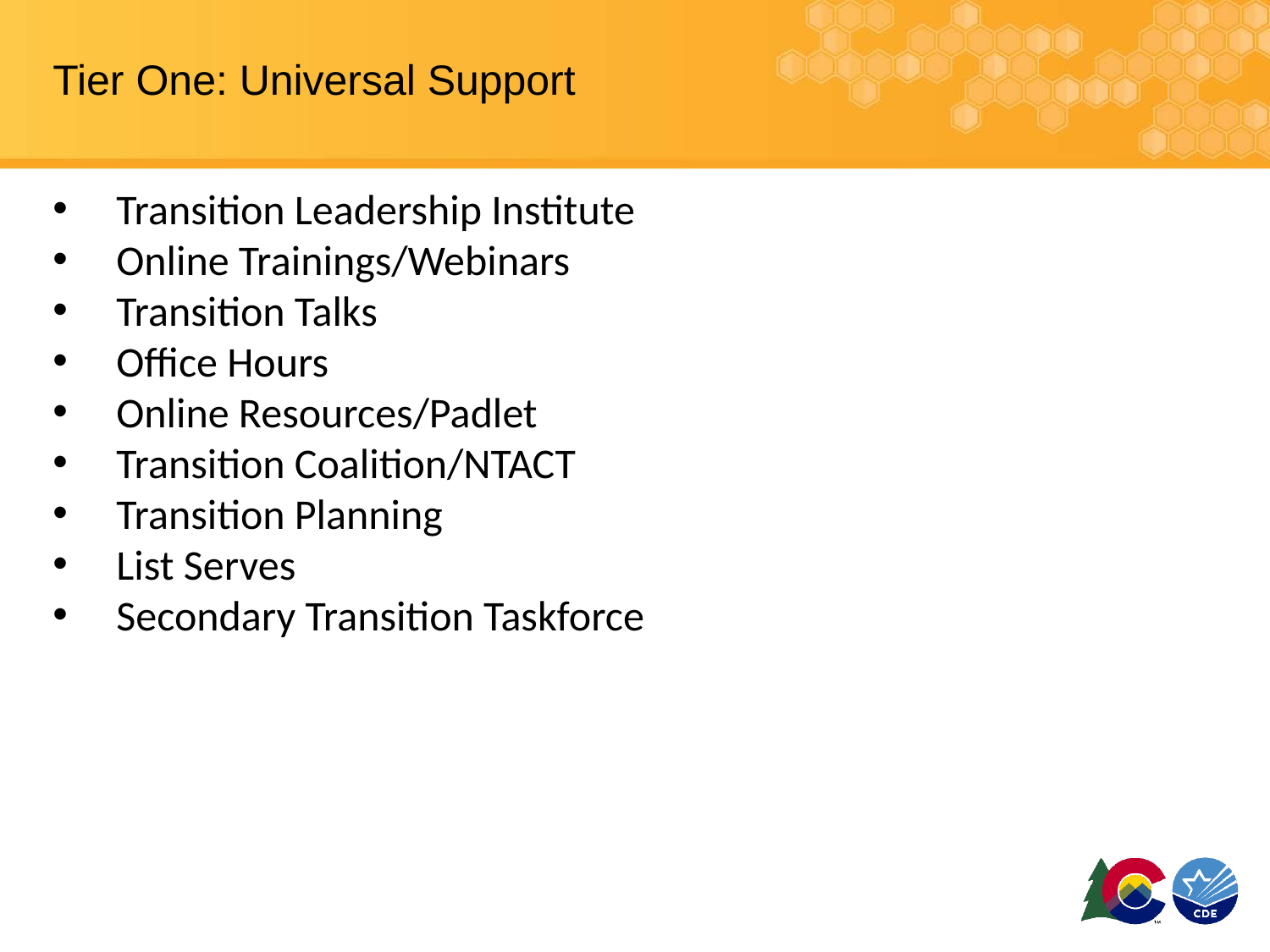

# Tier One: Universal Support
Transition Leadership Institute
Online Trainings/Webinars
Transition Talks
Office Hours
Online Resources/Padlet
Transition Coalition/NTACT
Transition Planning
List Serves
Secondary Transition Taskforce